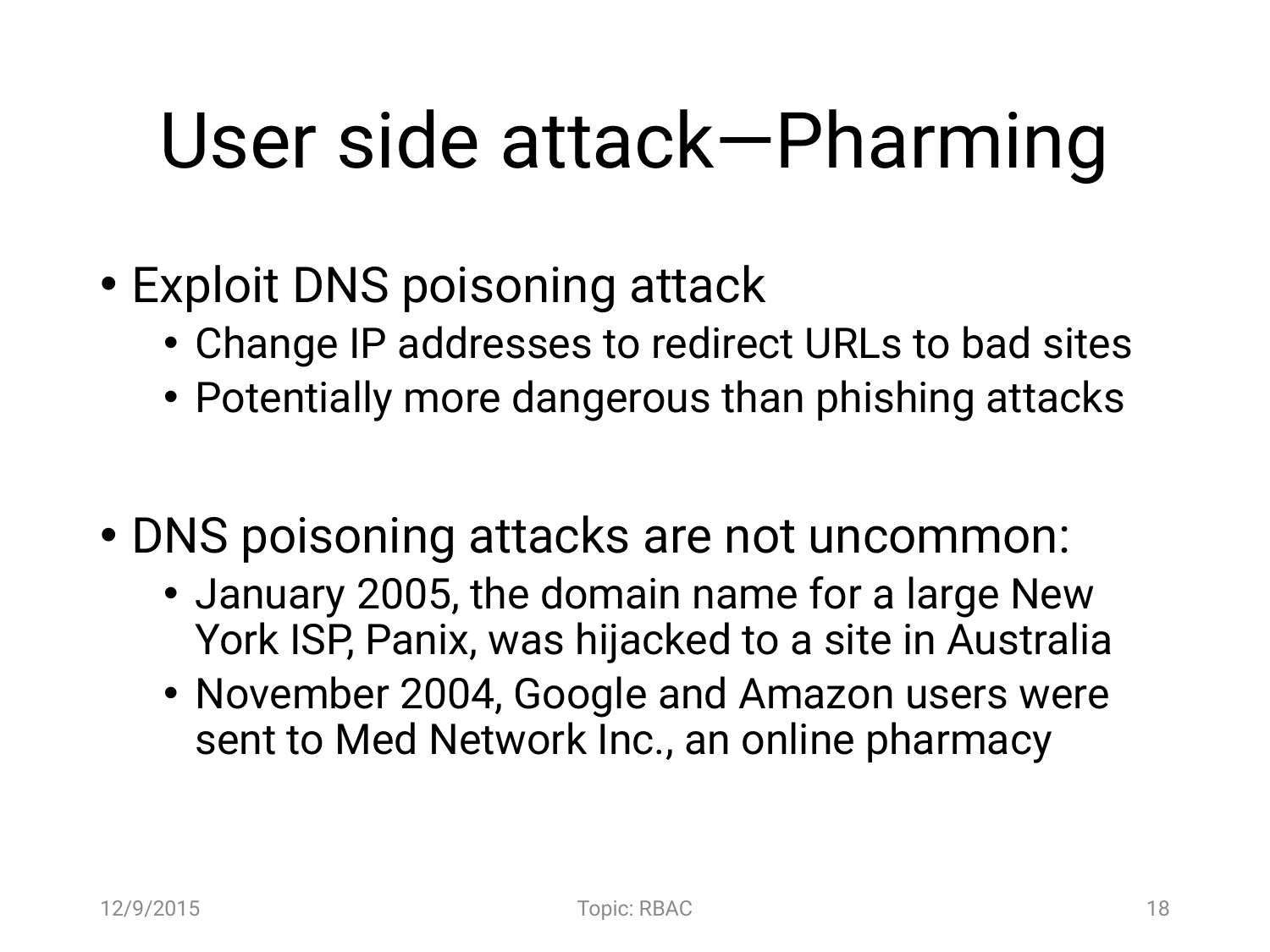

# User side attack—Pharming
Exploit DNS poisoning attack
Change IP addresses to redirect URLs to bad sites
Potentially more dangerous than phishing attacks

DNS poisoning attacks are not uncommon:
January 2005, the domain name for a large New York ISP, Panix, was hijacked to a site in Australia
November 2004, Google and Amazon users were sent to Med Network Inc., an online pharmacy
12/9/2015
Topic: RBAC
18